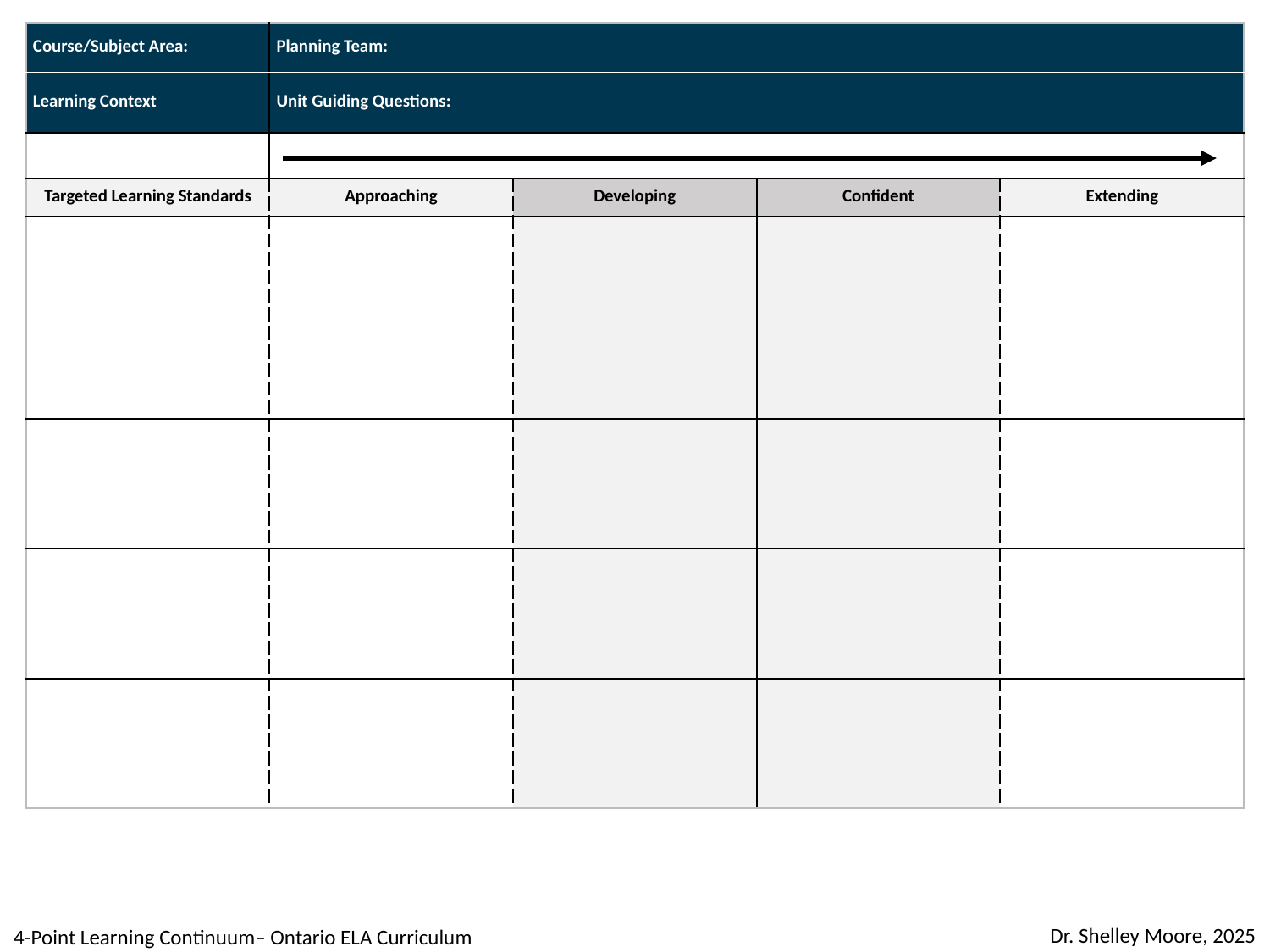

| Course/Subject Area: | Planning Team: |  |  |  |
| --- | --- | --- | --- | --- |
| Learning Context | Unit Guiding Questions: |  |  |  |
|  |  |  |  |  |
| Targeted Learning Standards | Approaching | Developing | Confident | Extending |
|  |  |  |  |  |
|  |  |  |  |  |
|  |  |  |  |  |
|  |  |  |  |  |
Four Point Learning Continuum Template
Dr. Shelley Moore, 2024
Dr. Shelley Moore, 2025
4-Point Learning Continuum– Ontario ELA Curriculum